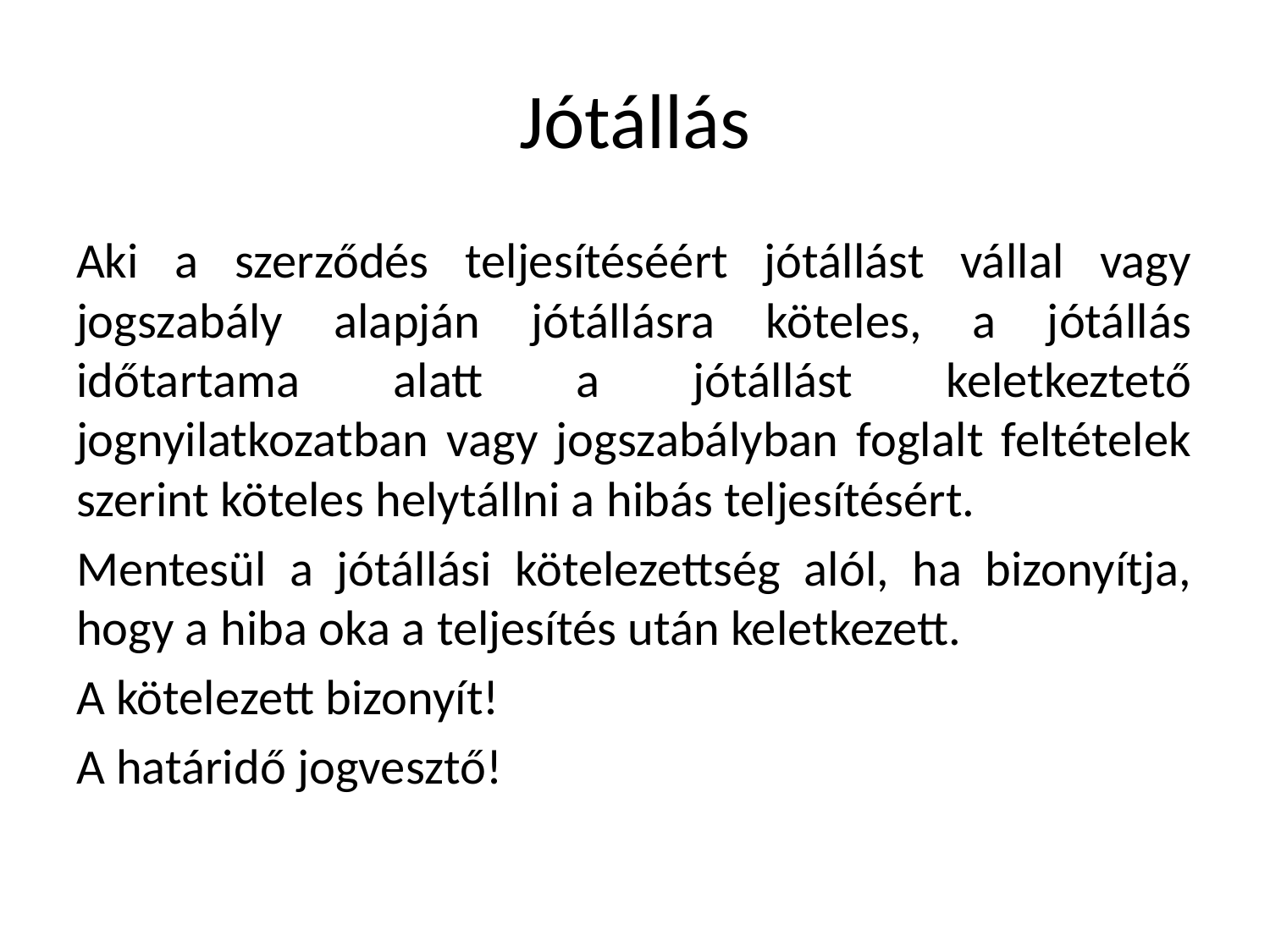

# Jótállás
Aki a szerződés teljesítéséért jótállást vállal vagy jogszabály alapján jótállásra köteles, a jótállás időtartama alatt a jótállást keletkeztető jognyilatkozatban vagy jogszabályban foglalt feltételek szerint köteles helytállni a hibás teljesítésért.
Mentesül a jótállási kötelezettség alól, ha bizonyítja, hogy a hiba oka a teljesítés után keletkezett.
A kötelezett bizonyít!
A határidő jogvesztő!